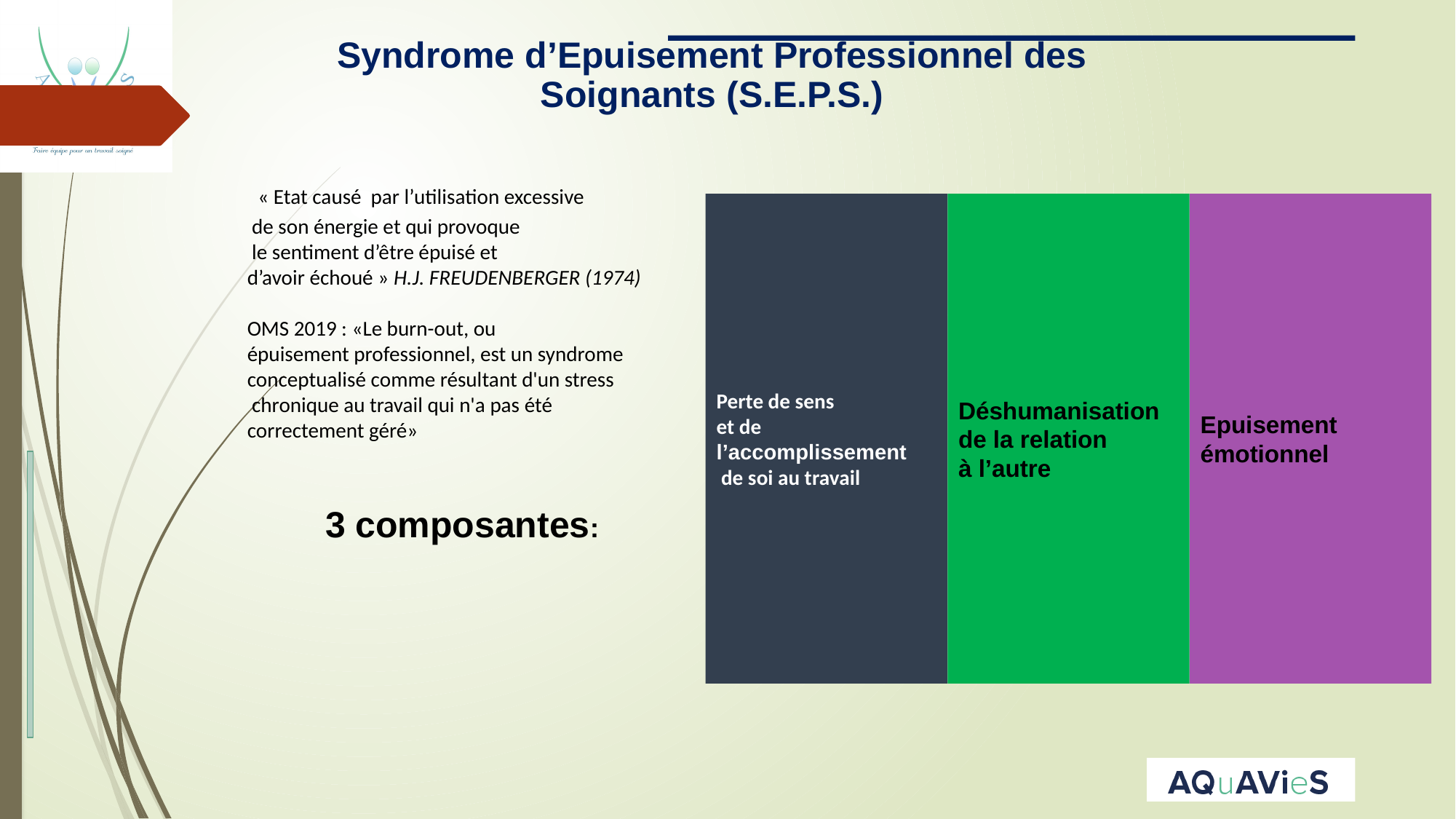

Syndrome d’Epuisement Professionnel des Soignants (S.E.P.S.)
 « Etat causé  par l’utilisation excessive
 de son énergie et qui provoque
 le sentiment d’être épuisé et
d’avoir échoué » H.J. FREUDENBERGER (1974)

OMS 2019 : «Le burn-out, ou
épuisement professionnel, est un syndrome
conceptualisé comme résultant d'un stress
 chronique au travail qui n'a pas été
correctement géré»

Perte de sens
et de
l’accomplissement
 de soi au travail
Déshumanisation
de la relation
à l’autre
Epuisement
émotionnel
3 composantes: